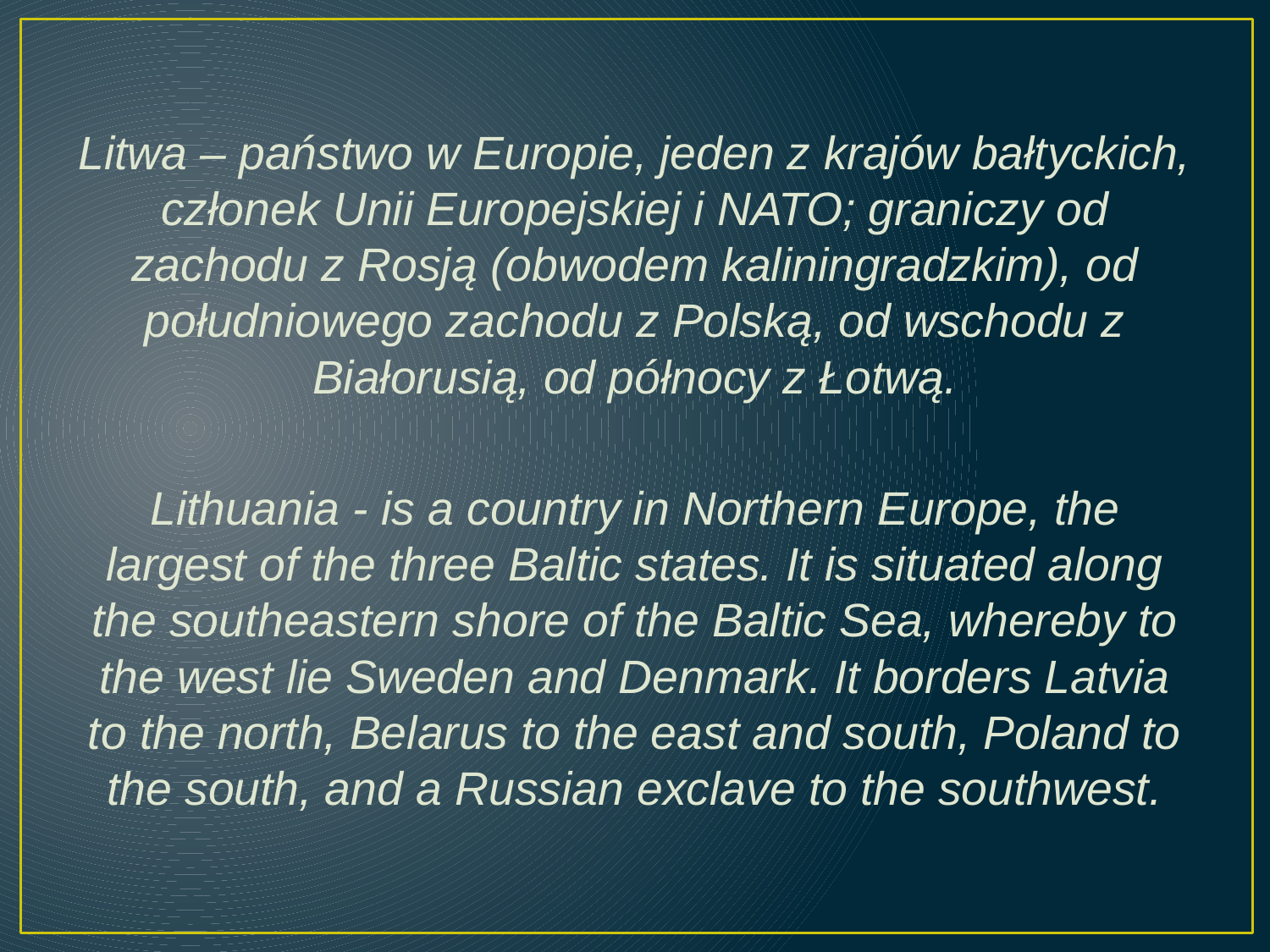

Litwa – państwo w Europie, jeden z krajów bałtyckich, członek Unii Europejskiej i NATO; graniczy od zachodu z Rosją (obwodem kaliningradzkim), od południowego zachodu z Polską, od wschodu z Białorusią, od północy z Łotwą.

Lithuania - is a country in Northern Europe, the largest of the three Baltic states. It is situated along the southeastern shore of the Baltic Sea, whereby to the west lie Sweden and Denmark. It borders Latvia to the north, Belarus to the east and south, Poland to the south, and a Russian exclave to the southwest.